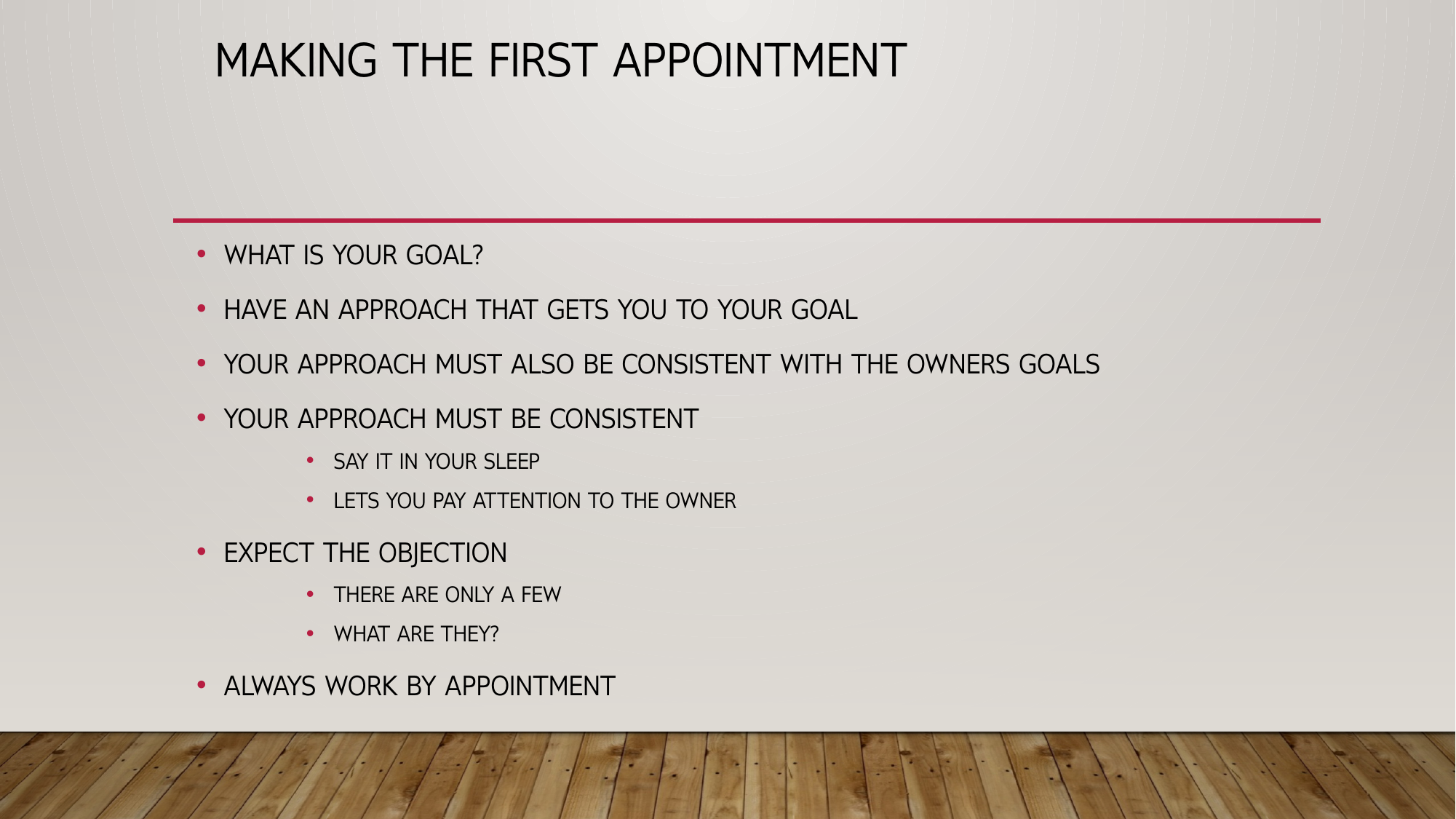

# makING THE FIRST APPOINTMENT
WHAT IS YOUR GOAL?
HAVE AN APPROACH THAT GETS YOU TO YOUR GOAL
YOUR APPROACH MUST ALSO BE CONSISTENT WITH THE OWNERS GOALS
YOUR APPROACH MUST BE CONSISTENT
SAY IT IN YOUR SLEEP
LETS YOU PAY ATTENTION TO THE OWNER
EXPECT THE OBJECTION
THERE ARE ONLY A FEW
WHAT ARE THEY?
ALWAYS WORK BY APPOINTMENT